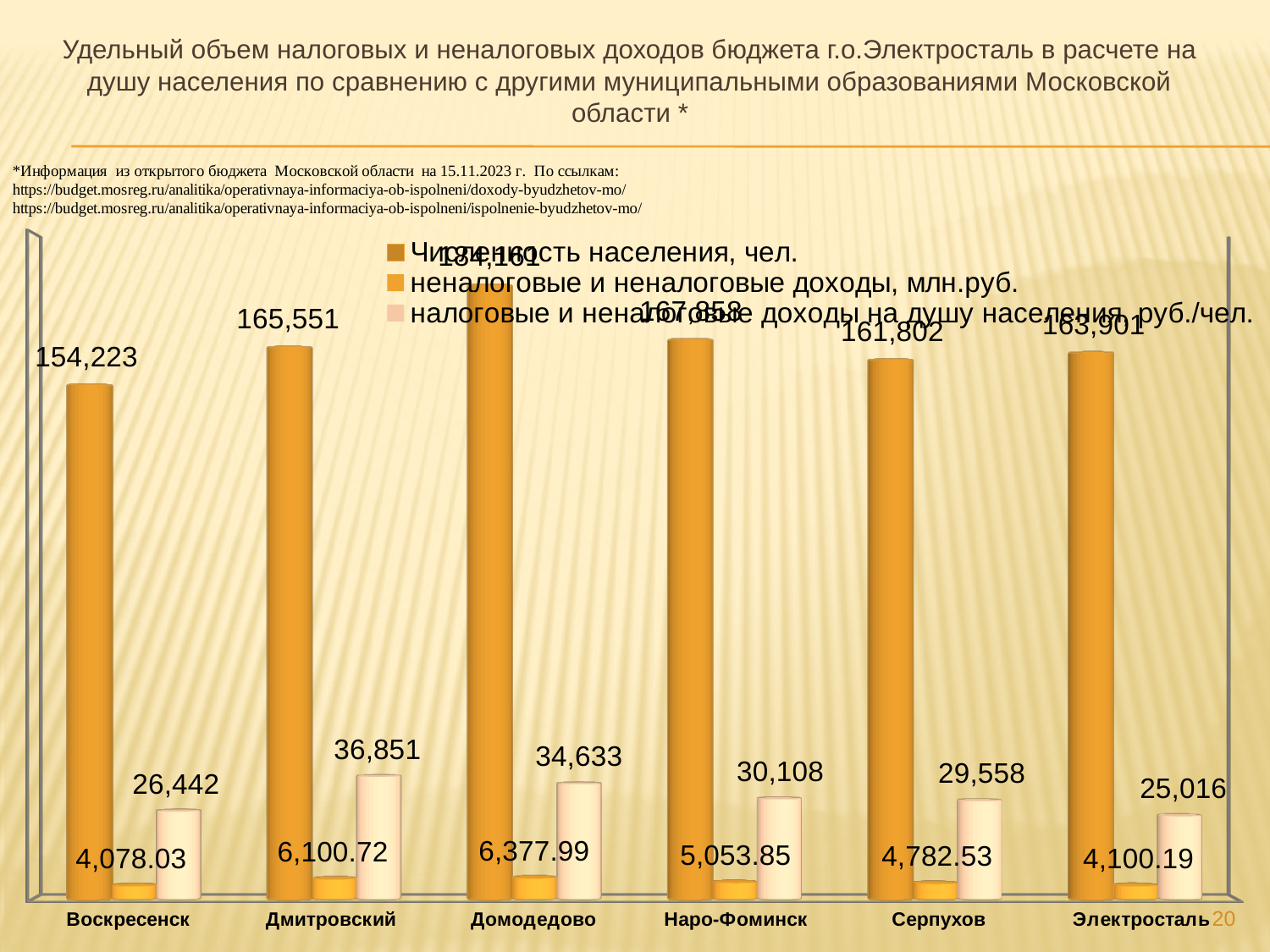

# Удельный объем налоговых и неналоговых доходов бюджета г.о.Электросталь в расчете на душу населения по сравнению с другими муниципальными образованиями Московской области *

[unsupported chart]

20